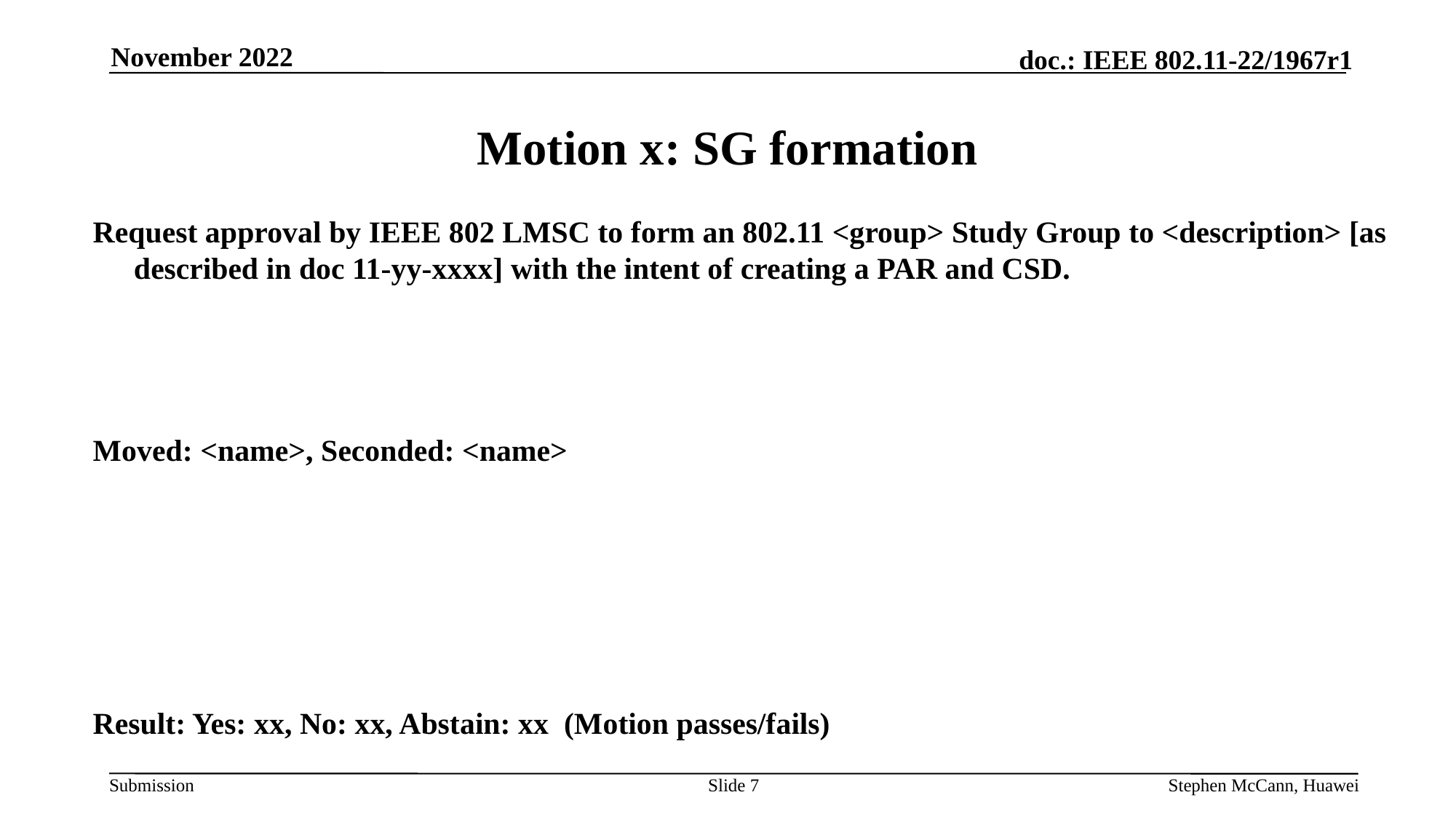

November 2022
# Motion x: SG formation
Request approval by IEEE 802 LMSC to form an 802.11 <group> Study Group to <description> [as described in doc 11-yy-xxxx] with the intent of creating a PAR and CSD.

Moved: <name>, Seconded: <name>

Result: Yes: xx, No: xx, Abstain: xx  (Motion passes/fails)

Slide 7
Stephen McCann, Huawei